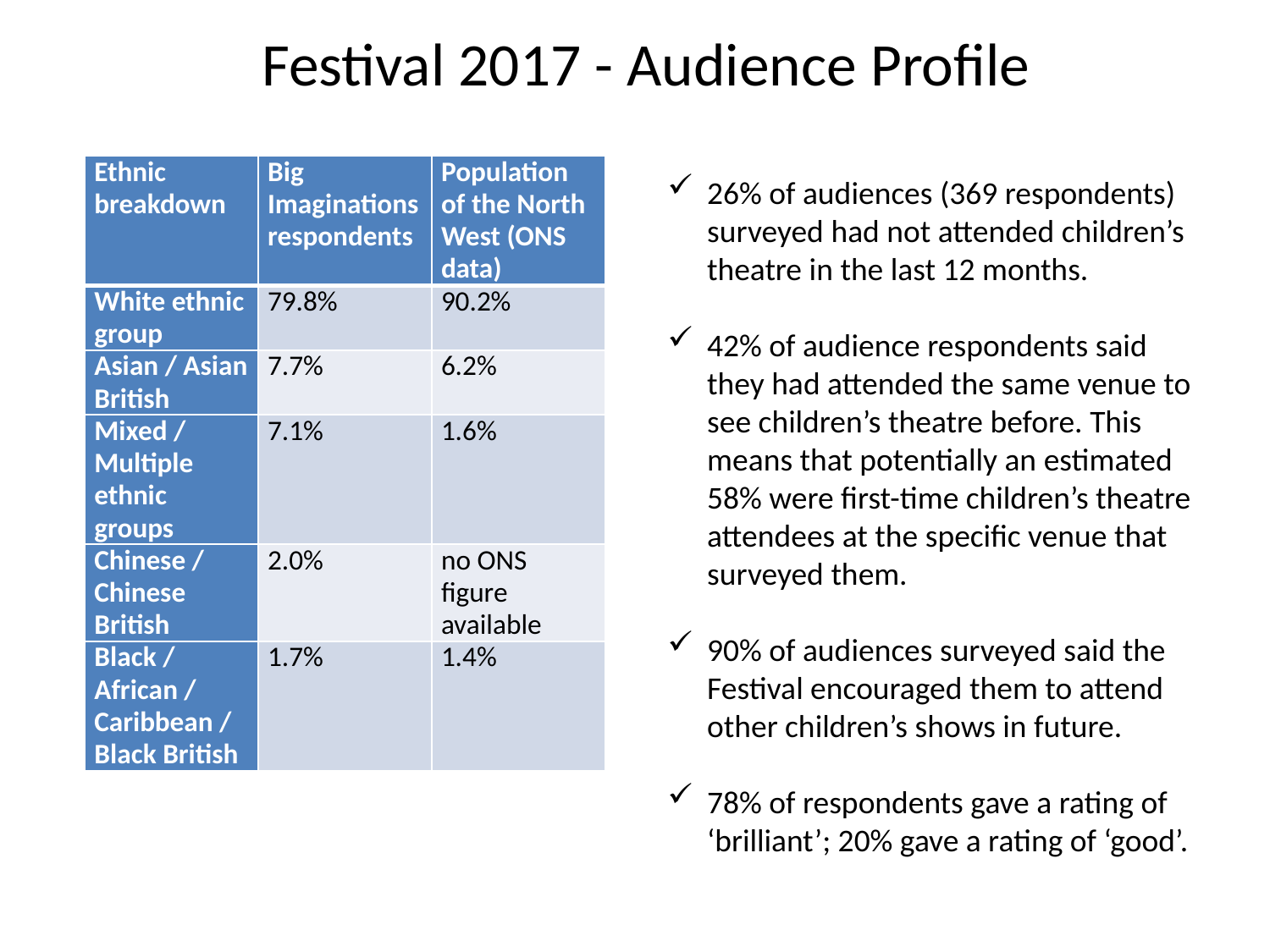

# Festival 2017 - Audience Profile
| Ethnic breakdown | Big Imaginations respondents | Population of the North West (ONS data) |
| --- | --- | --- |
| White ethnic group | 79.8% | 90.2% |
| Asian / Asian British | 7.7% | 6.2% |
| Mixed / Multiple ethnic groups | 7.1% | 1.6% |
| Chinese / Chinese British | 2.0% | no ONS figure available |
| Black / African / Caribbean / Black British | 1.7% | 1.4% |
26% of audiences (369 respondents) surveyed had not attended children’s theatre in the last 12 months.

42% of audience respondents said they had attended the same venue to see children’s theatre before. This means that potentially an estimated 58% were first-time children’s theatre attendees at the specific venue that surveyed them.

90% of audiences surveyed said the Festival encouraged them to attend other children’s shows in future.

78% of respondents gave a rating of ‘brilliant’; 20% gave a rating of ‘good’.